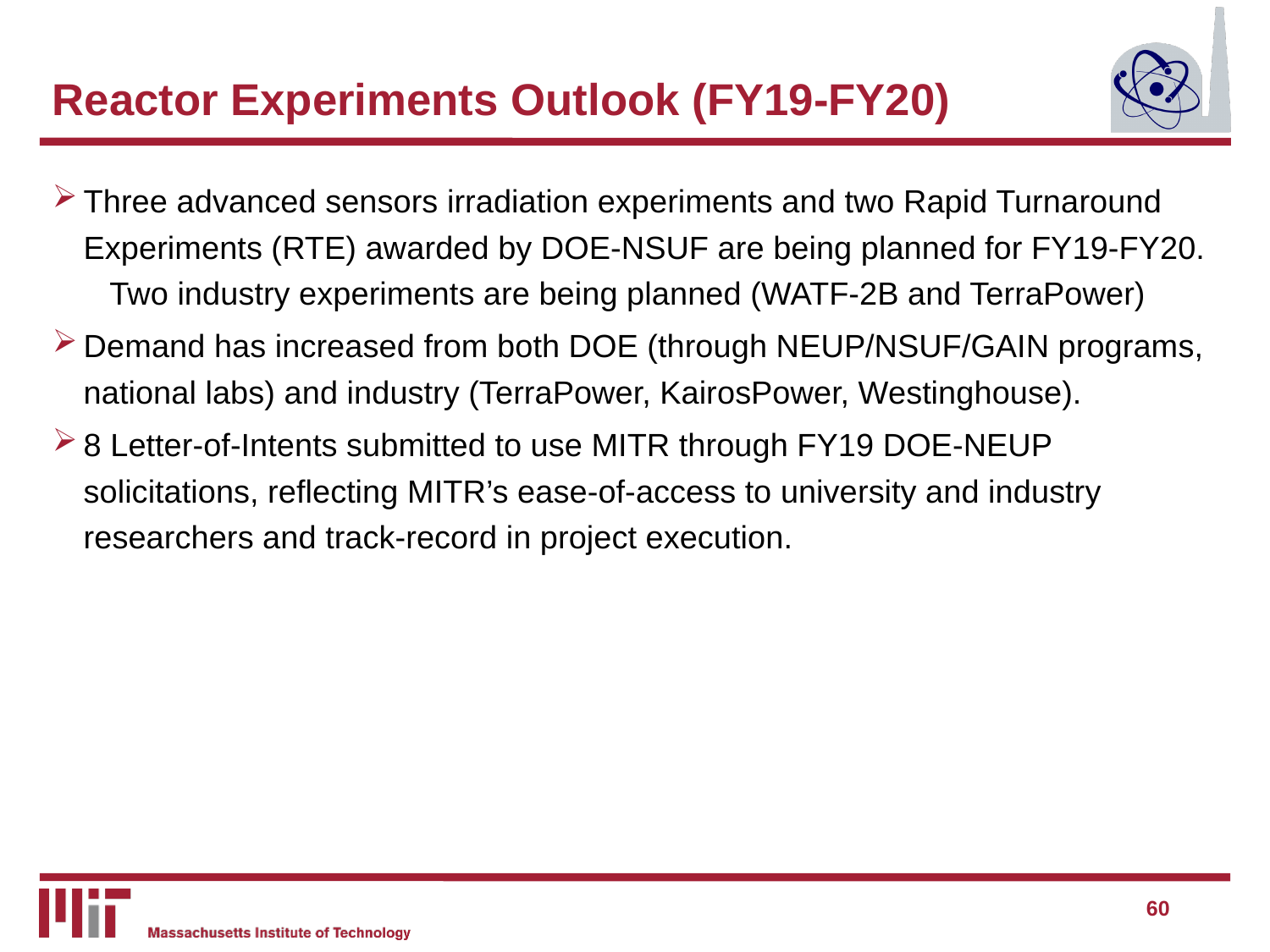

# Reactor Experiments Outlook (FY19-FY20)
Three advanced sensors irradiation experiments and two Rapid Turnaround Experiments (RTE) awarded by DOE-NSUF are being planned for FY19-FY20.    Two industry experiments are being planned (WATF-2B and TerraPower)
Demand has increased from both DOE (through NEUP/NSUF/GAIN programs, national labs) and industry (TerraPower, KairosPower, Westinghouse).
8 Letter-of-Intents submitted to use MITR through FY19 DOE-NEUP solicitations, reflecting MITR’s ease-of-access to university and industry researchers and track-record in project execution.

60